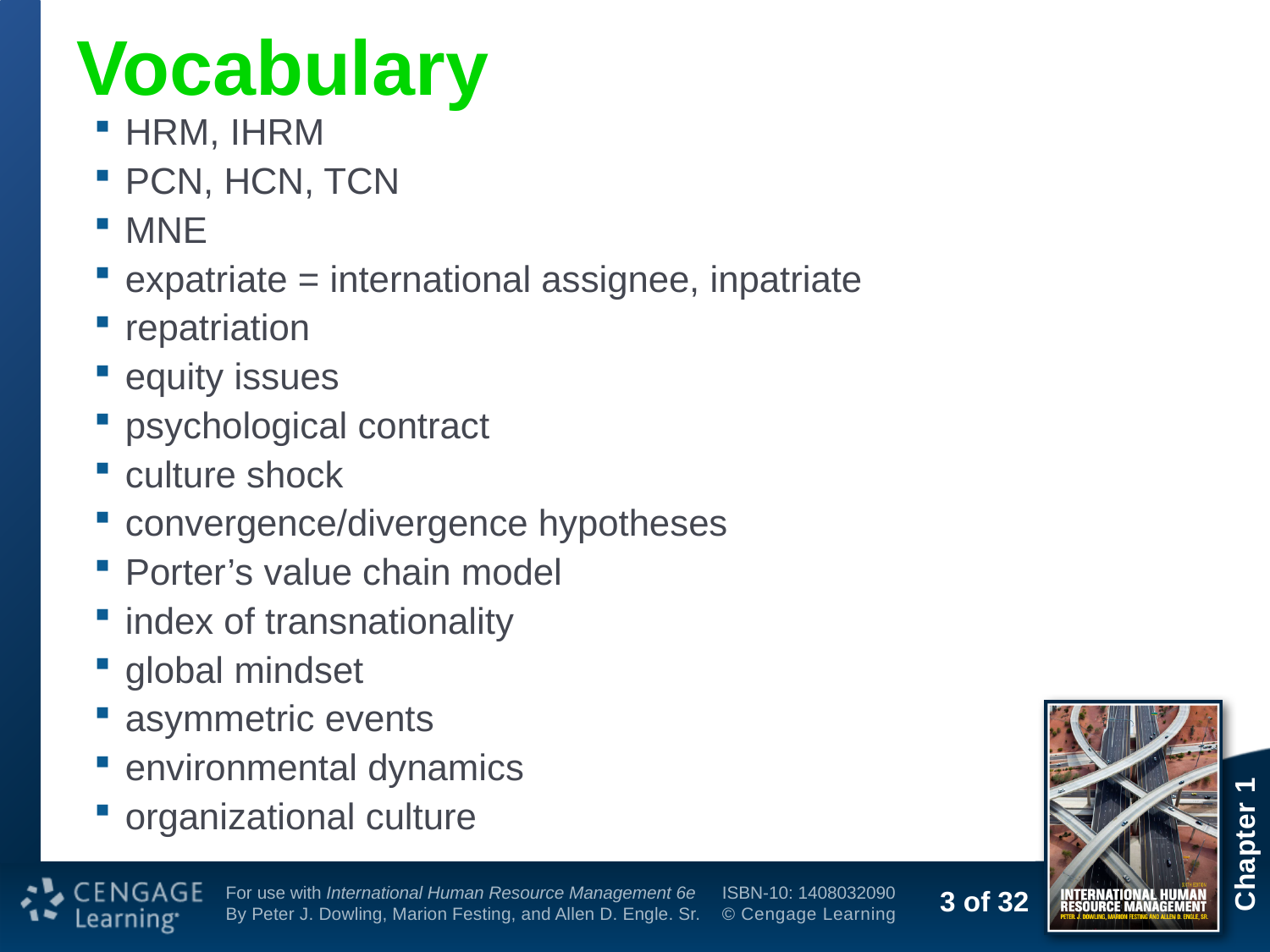

# Vocabulary
HRM, IHRM
PCN, HCN, TCN
MNE
expatriate = international assignee, inpatriate
repatriation
equity issues
psychological contract
culture shock
convergence/divergence hypotheses
Porter’s value chain model
index of transnationality
global mindset
asymmetric events
environmental dynamics
organizational culture